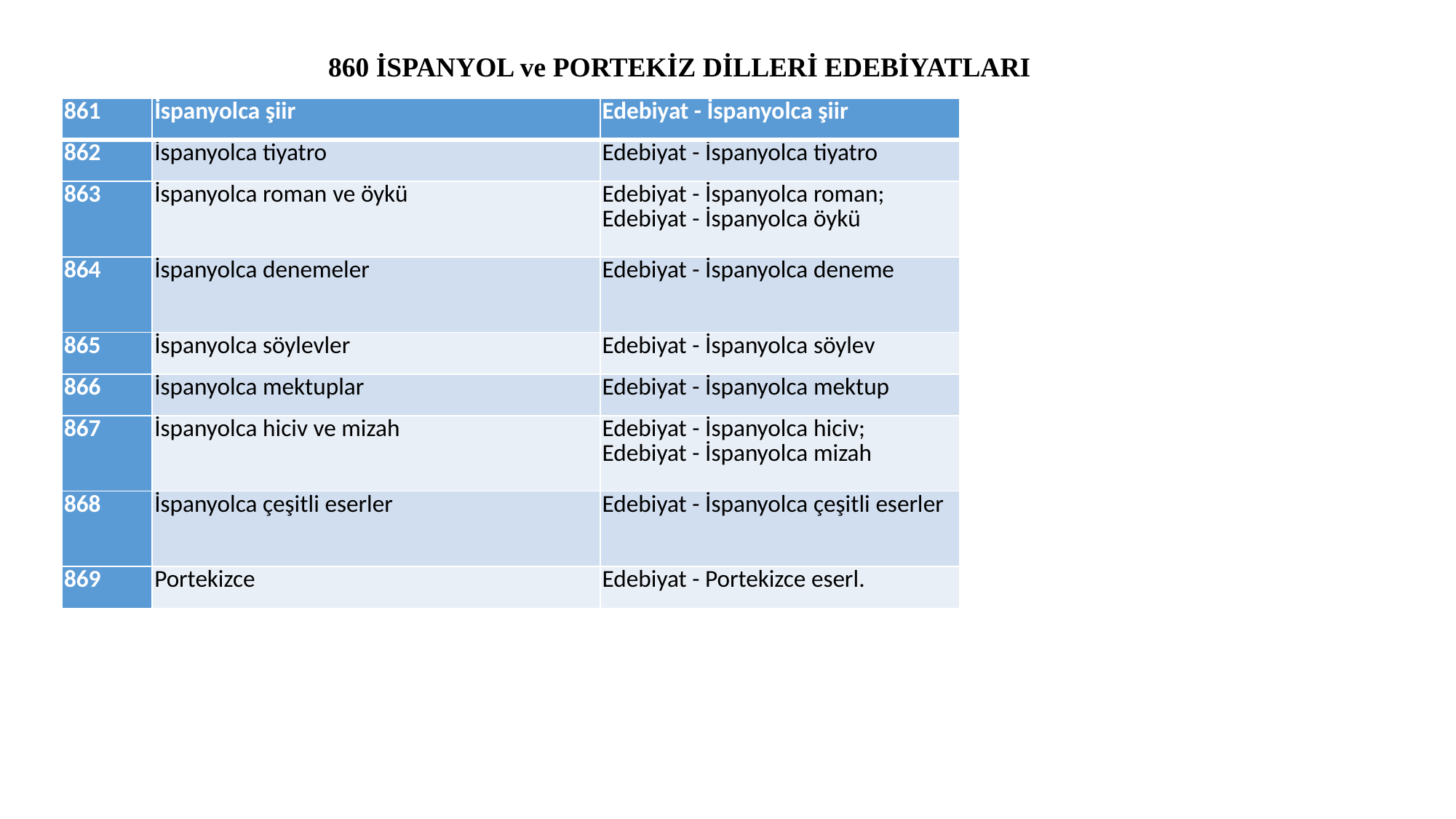

#
860 İSPANYOL ve PORTEKİZ DİLLERİ EDEBİYATLARI
| 861 | İspanyolca şiir | Edebiyat - İspanyolca şiir |
| --- | --- | --- |
| 862 | İspanyolca tiyatro | Edebiyat - İspanyolca tiyatro |
| 863 | İspanyolca roman ve öykü | Edebiyat - İspanyolca roman; Edebiyat - İspanyolca öykü |
| 864 | İspanyolca denemeler | Edebiyat - İspanyolca deneme |
| 865 | İspanyolca söylevler | Edebiyat - İspanyolca söylev |
| 866 | İspanyolca mektuplar | Edebiyat - İspanyolca mektup |
| 867 | İspanyolca hiciv ve mizah | Edebiyat - İspanyolca hiciv; Edebiyat - İspanyolca mizah |
| 868 | İspanyolca çeşitli eserler | Edebiyat - İspanyolca çeşitli eserler |
| 869 | Portekizce | Edebiyat - Portekizce eserl. |